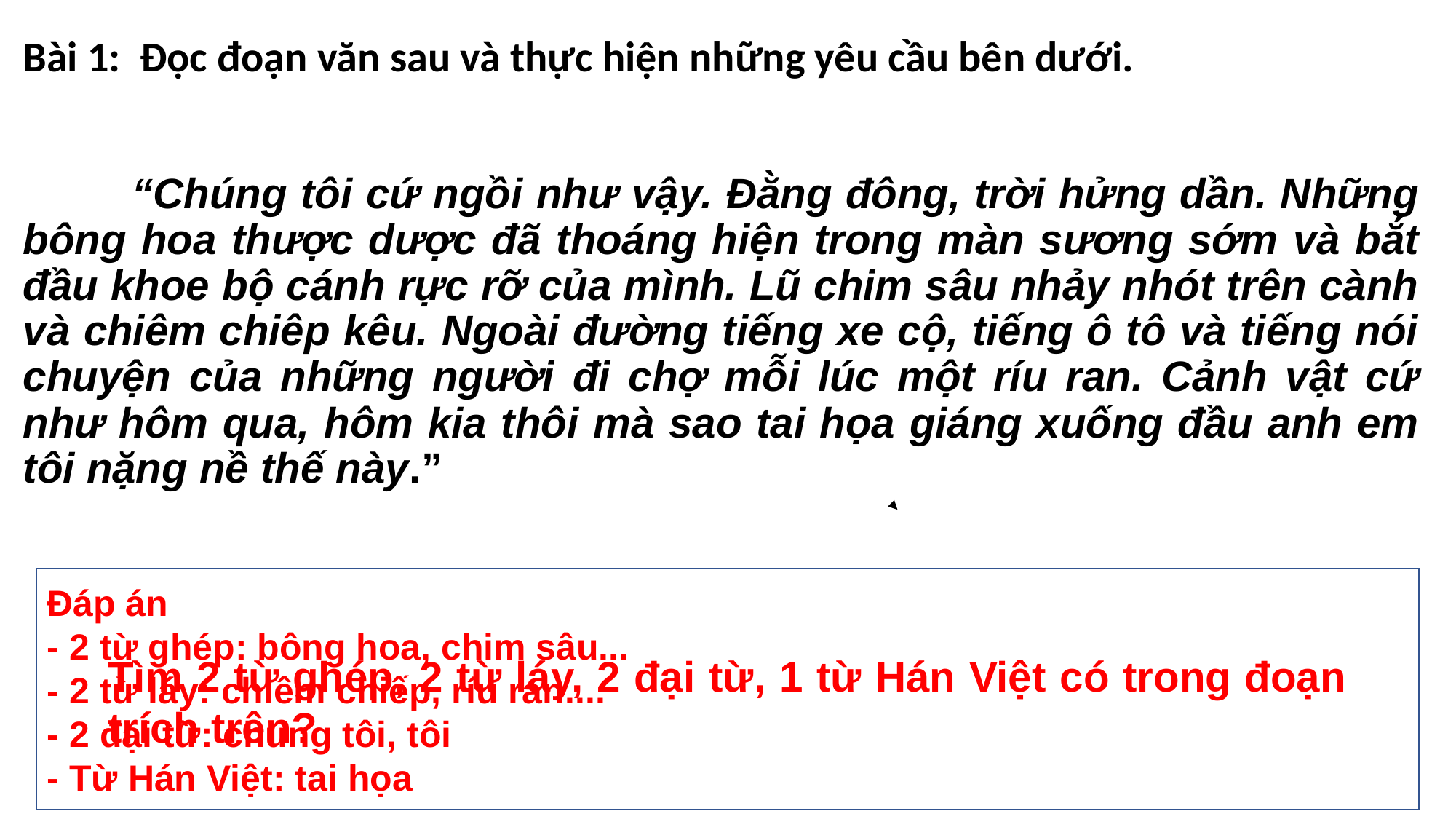

Bài 1:  Đọc đoạn văn sau và thực hiện những yêu cầu bên dưới.
# “Chúng tôi cứ ngồi như vậy. Đằng đông, trời hửng dần. Những bông hoa thược dược đã thoáng hiện trong màn sương sớm và bắt đầu khoe bộ cánh rực rỡ của mình. Lũ chim sâu nhảy nhót trên cành và chiêm chiêp kêu. Ngoài đường tiếng xe cộ, tiếng ô tô và tiếng nói chuyện của những người đi chợ mỗi lúc một ríu ran. Cảnh vật cứ như hôm qua, hôm kia thôi mà sao tai họa giáng xuống đầu anh em tôi nặng nề thế này.”

Đáp án
- 2 từ ghép: bông hoa, chim sâu...
- 2 từ láy: chiêm chiếp, ríu ran....
- 2 đại từ: chúng tôi, tôi
- Từ Hán Việt: tai họa
Tìm 2 từ ghép, 2 từ láy, 2 đại từ, 1 từ Hán Việt có trong đoạn trích trên?